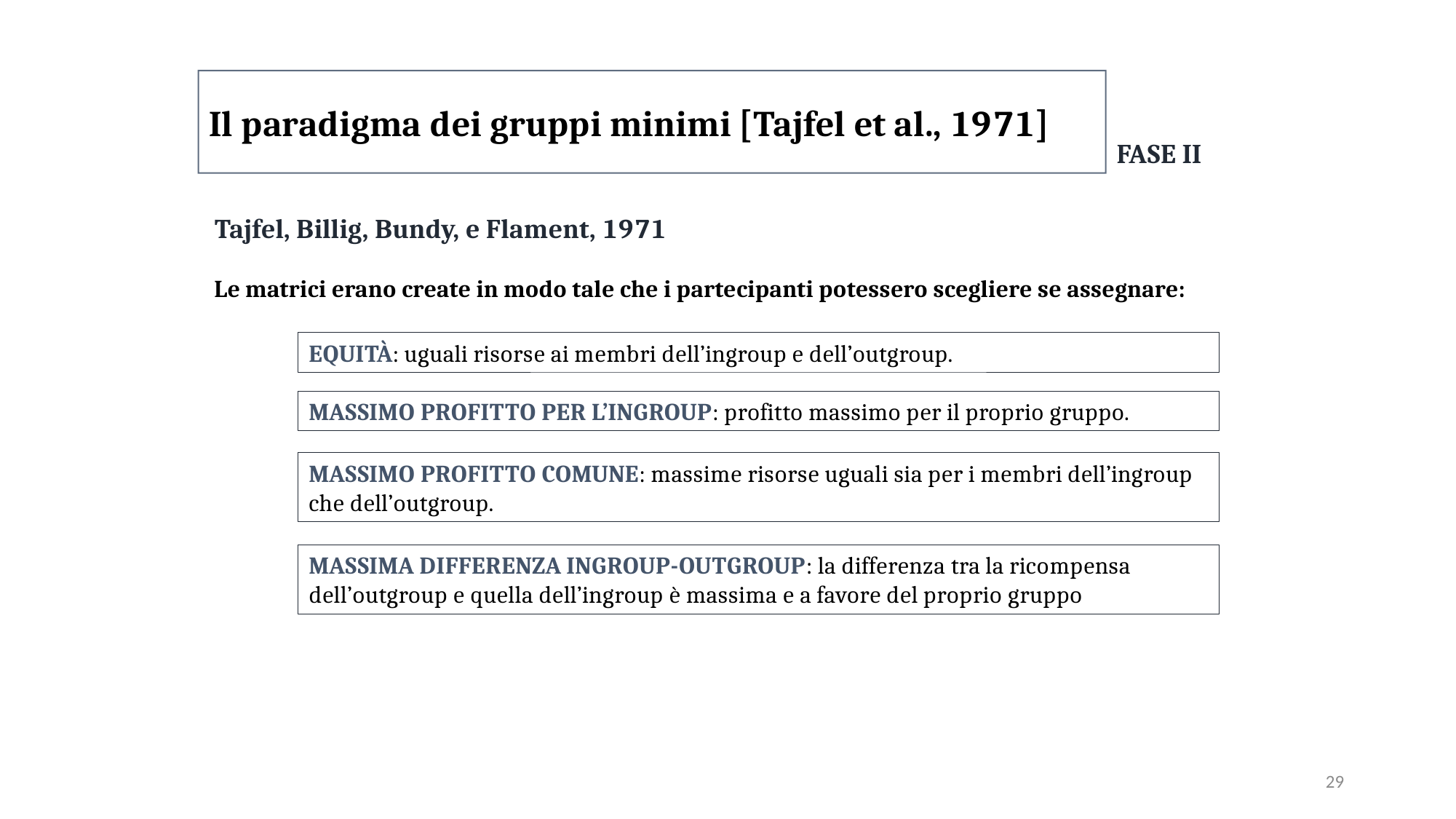

Il paradigma dei gruppi minimi [Tajfel et al., 1971]
FASE II
Tajfel, Billig, Bundy, e Flament, 1971
Le matrici erano create in modo tale che i partecipanti potessero scegliere se assegnare:
EQUITÀ: uguali risorse ai membri dell’ingroup e dell’outgroup.
MASSIMO PROFITTO PER L’INGROUP: profitto massimo per il proprio gruppo.
MASSIMO PROFITTO COMUNE: massime risorse uguali sia per i membri dell’ingroup che dell’outgroup.
MASSIMA DIFFERENZA INGROUP-OUTGROUP: la differenza tra la ricompensa dell’outgroup e quella dell’ingroup è massima e a favore del proprio gruppo
29